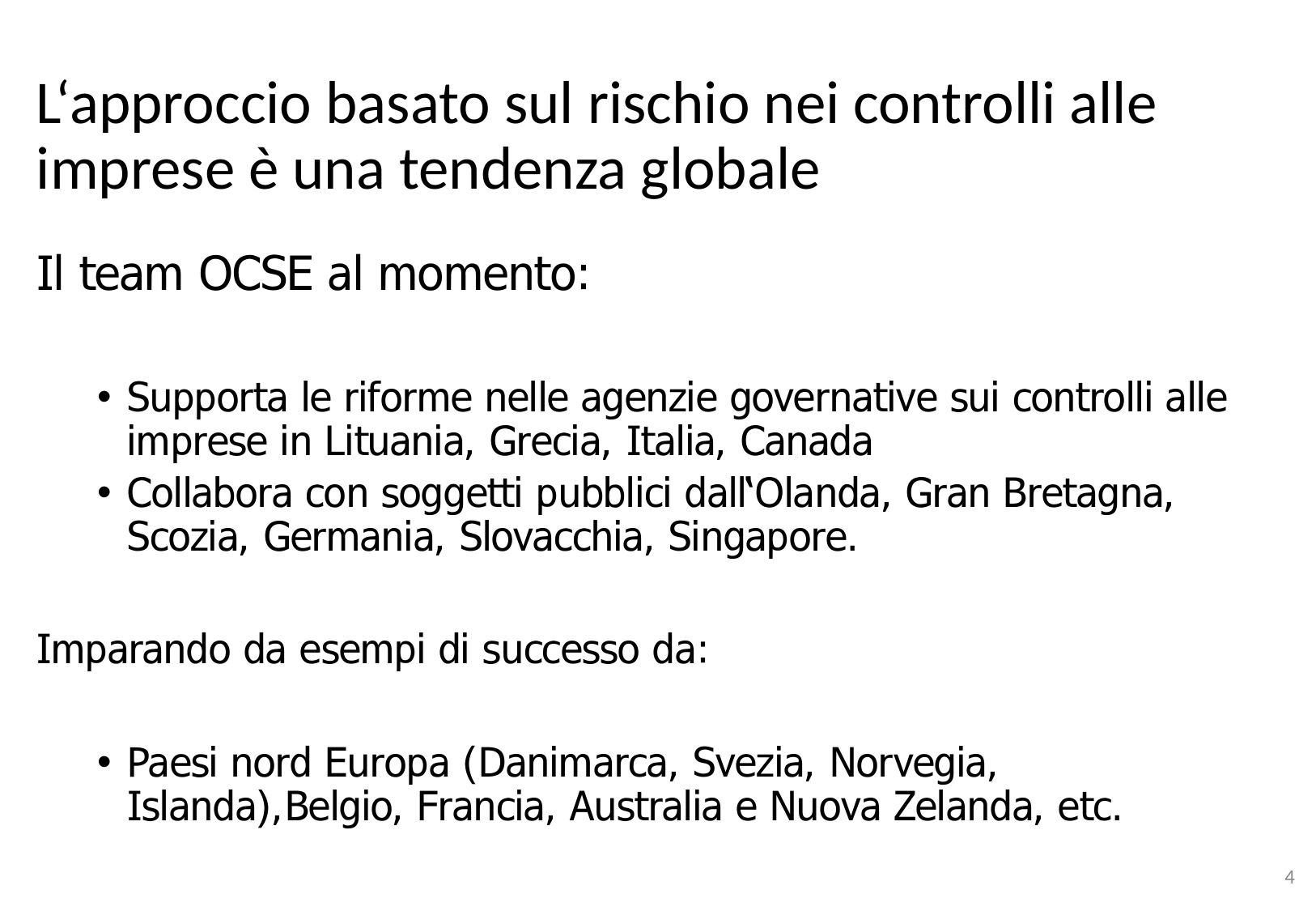

# L‘approccio basato sul rischio nei controlli alle imprese è una tendenza globale
Il team OCSE al momento:

Supporta le riforme nelle agenzie governative sui controlli alle imprese in Lituania, Grecia, Italia, Canada
Collabora con soggetti pubblici dall‘Olanda, Gran Bretagna, Scozia, Germania, Slovacchia, Singapore.

Imparando da esempi di successo da:

Paesi nord Europa (Danimarca, Svezia, Norvegia, Islanda),Belgio, Francia, Australia e Nuova Zelanda, etc.

4